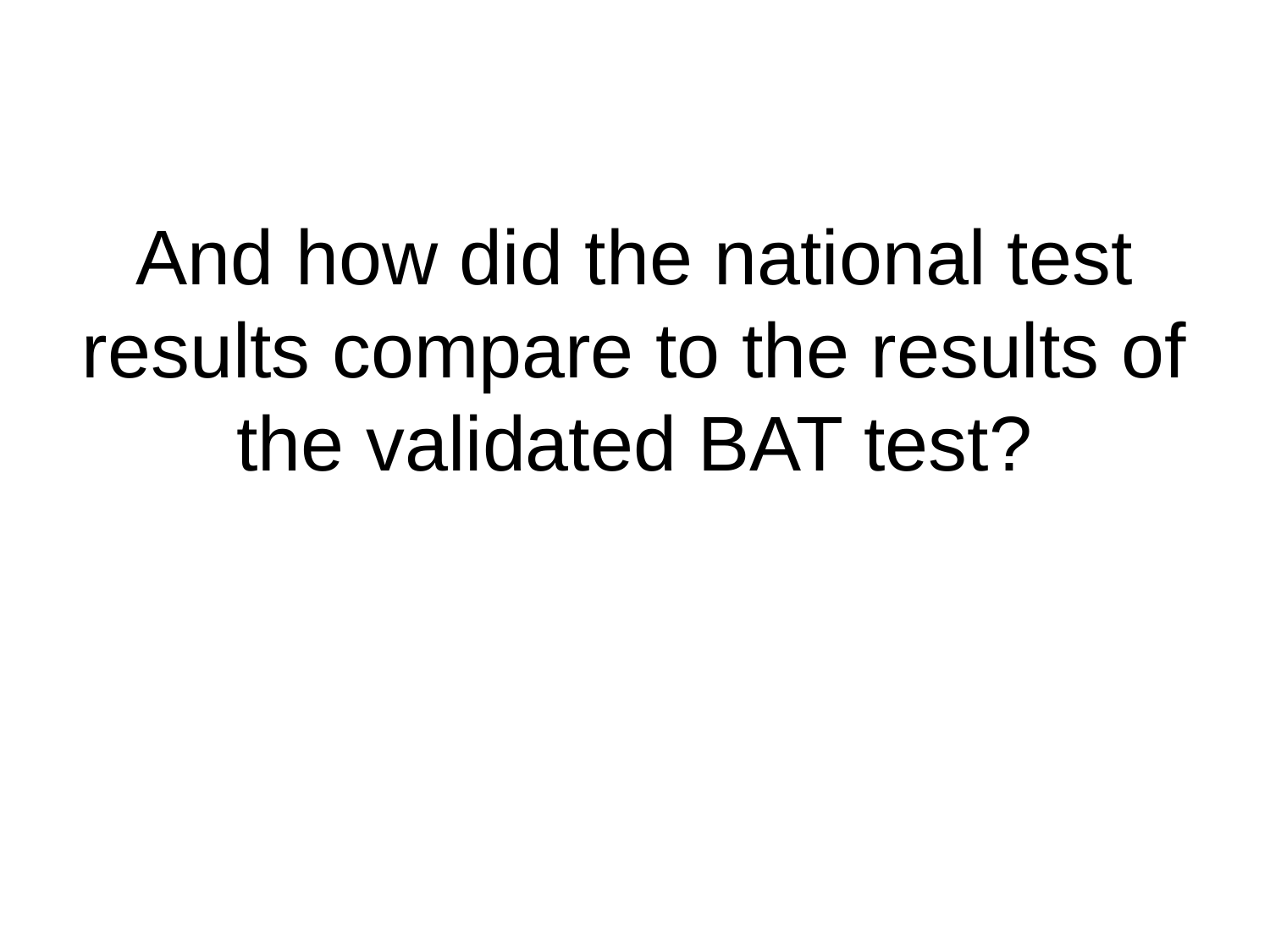

# And how did the national test results compare to the results of the validated BAT test?